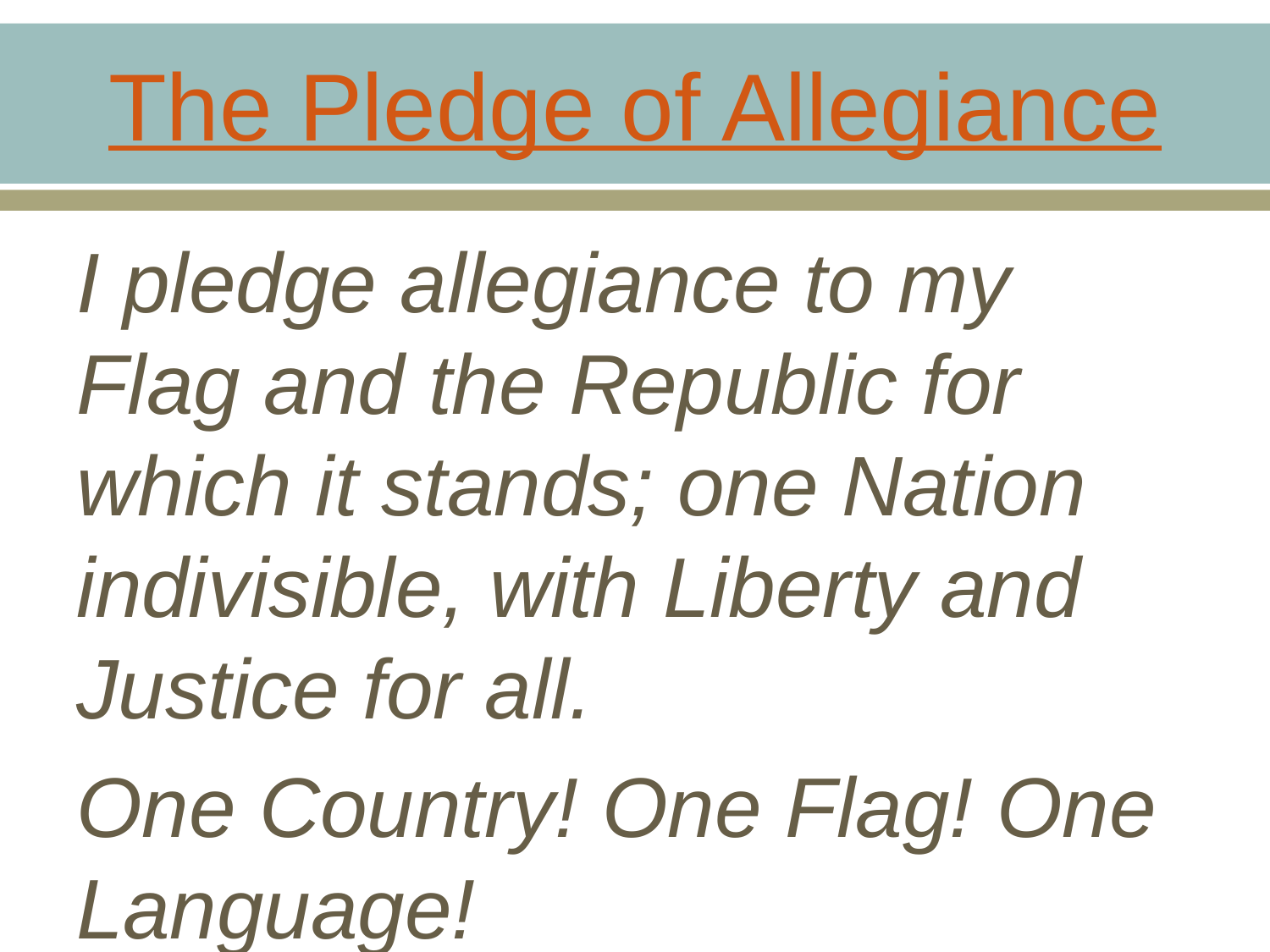

# The Pledge of Allegiance
I pledge allegiance to my Flag and the Republic for which it stands; one Nation indivisible, with Liberty and Justice for all.
One Country! One Flag! One Language!